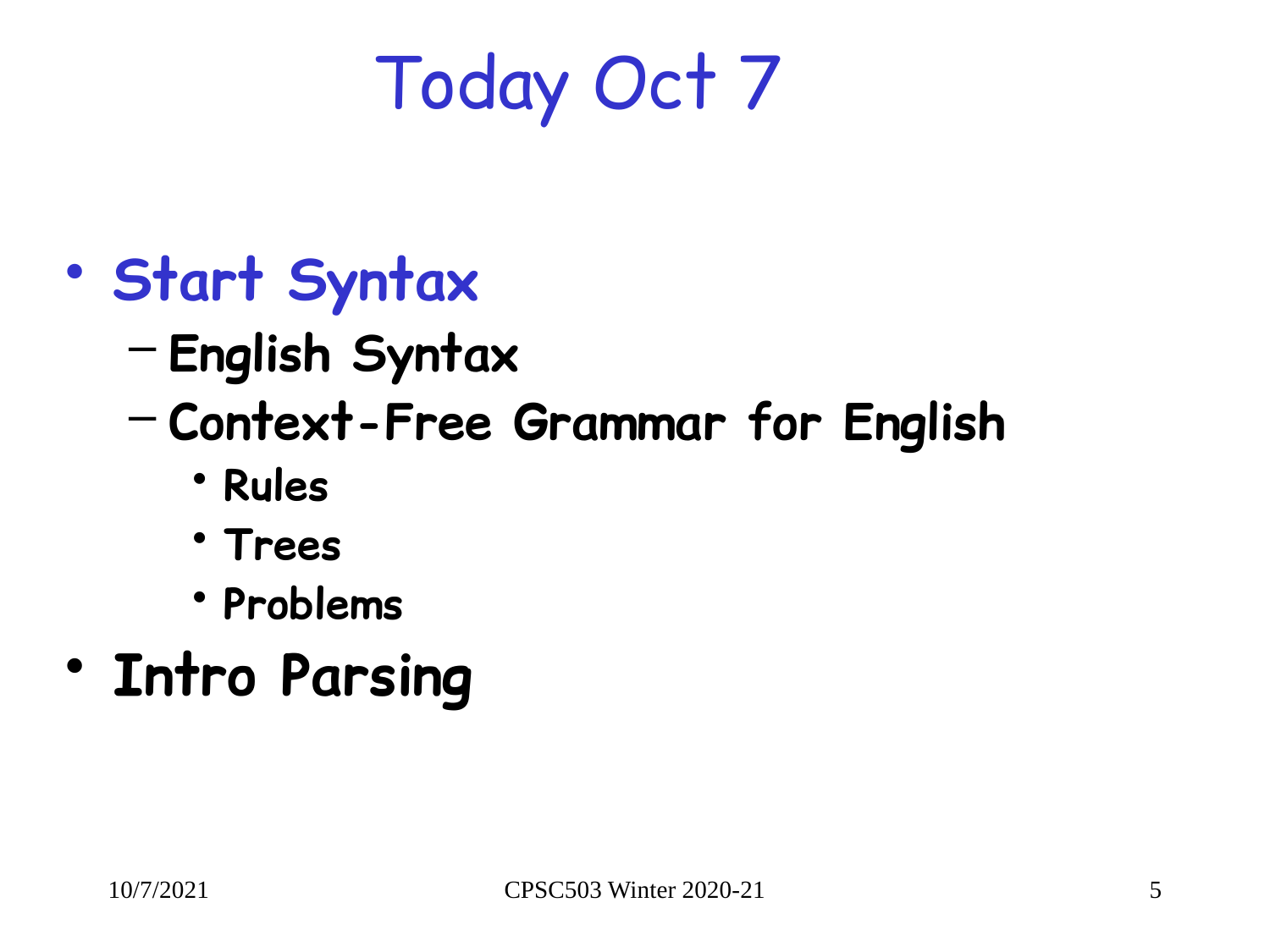

# Today Oct 7

Start Syntax
English Syntax
Context-Free Grammar for English
Rules
Trees
Problems
Intro Parsing
10/7/2021
CPSC503 Winter 2020-21
5